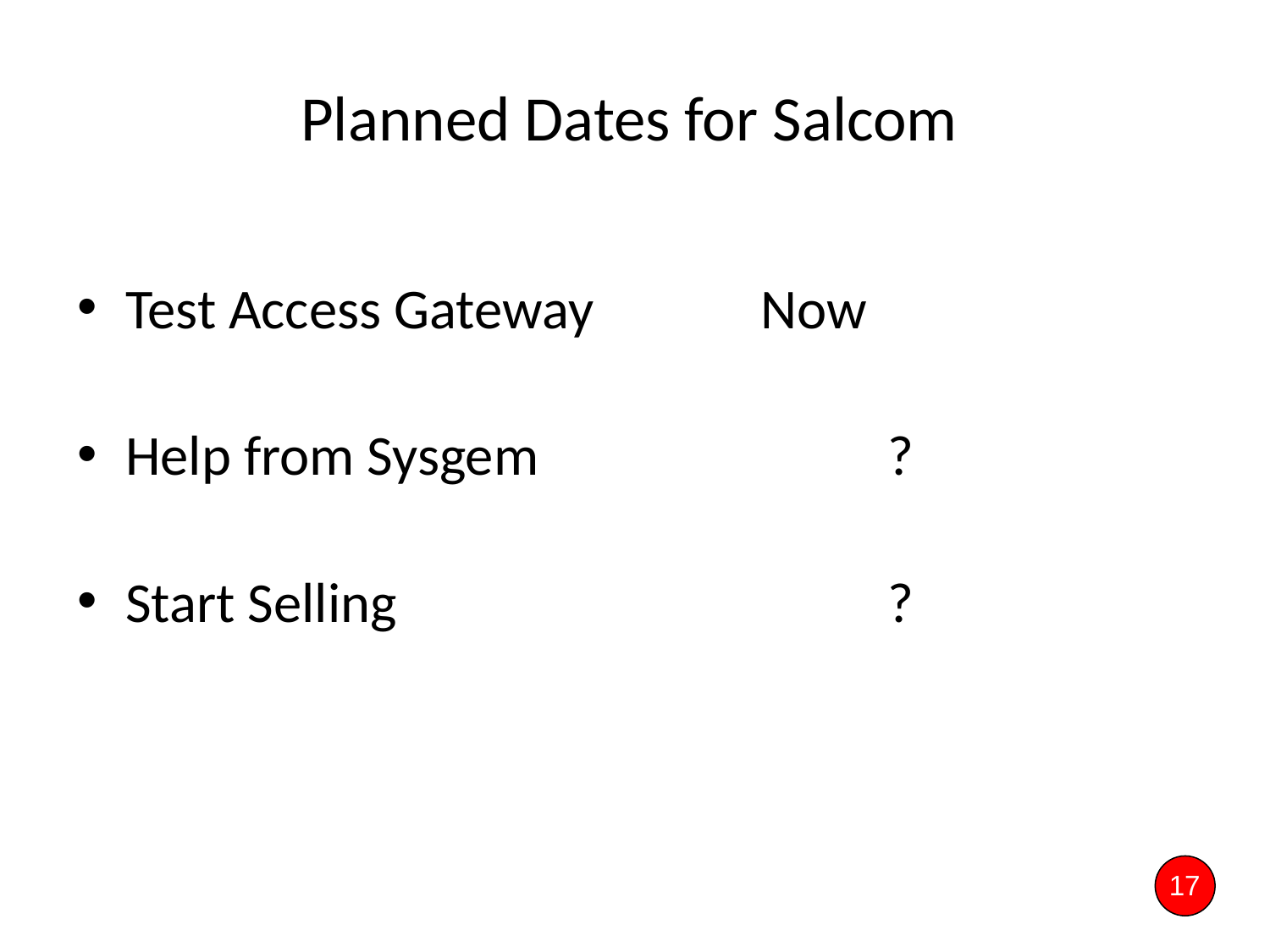

Planned Dates for Salcom
Test Access Gateway		Now
Help from Sysgem			?
Start Selling				?

17